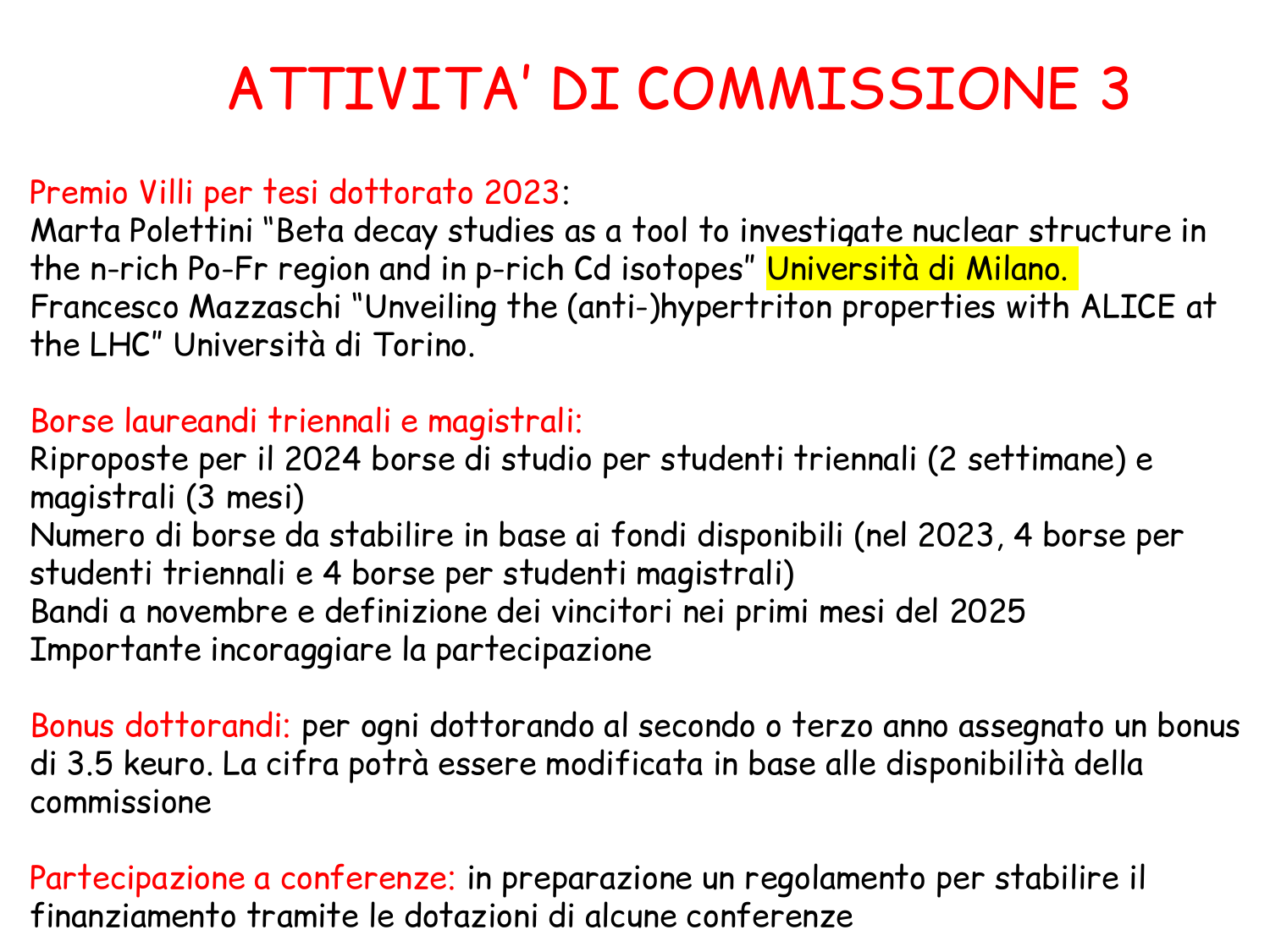

ATTIVITA’ DI COMMISSIONE 3

Premio Villi per tesi dottorato 2023:
Marta Polettini “Beta decay studies as a tool to investigate nuclear structure in the n-rich Po-Fr region and in p-rich Cd isotopes” Università di Milano.
Francesco Mazzaschi “Unveiling the (anti-)hypertriton properties with ALICE at the LHC” Università di Torino.

Borse laureandi triennali e magistrali:
Riproposte per il 2024 borse di studio per studenti triennali (2 settimane) e magistrali (3 mesi)
Numero di borse da stabilire in base ai fondi disponibili (nel 2023, 4 borse per studenti triennali e 4 borse per studenti magistrali)
Bandi a novembre e definizione dei vincitori nei primi mesi del 2025
Importante incoraggiare la partecipazione

Bonus dottorandi: per ogni dottorando al secondo o terzo anno assegnato un bonus di 3.5 keuro. La cifra potrà essere modificata in base alle disponibilità della commissione

Partecipazione a conferenze: in preparazione un regolamento per stabilire il finanziamento tramite le dotazioni di alcune conferenze

08/07/2024
5